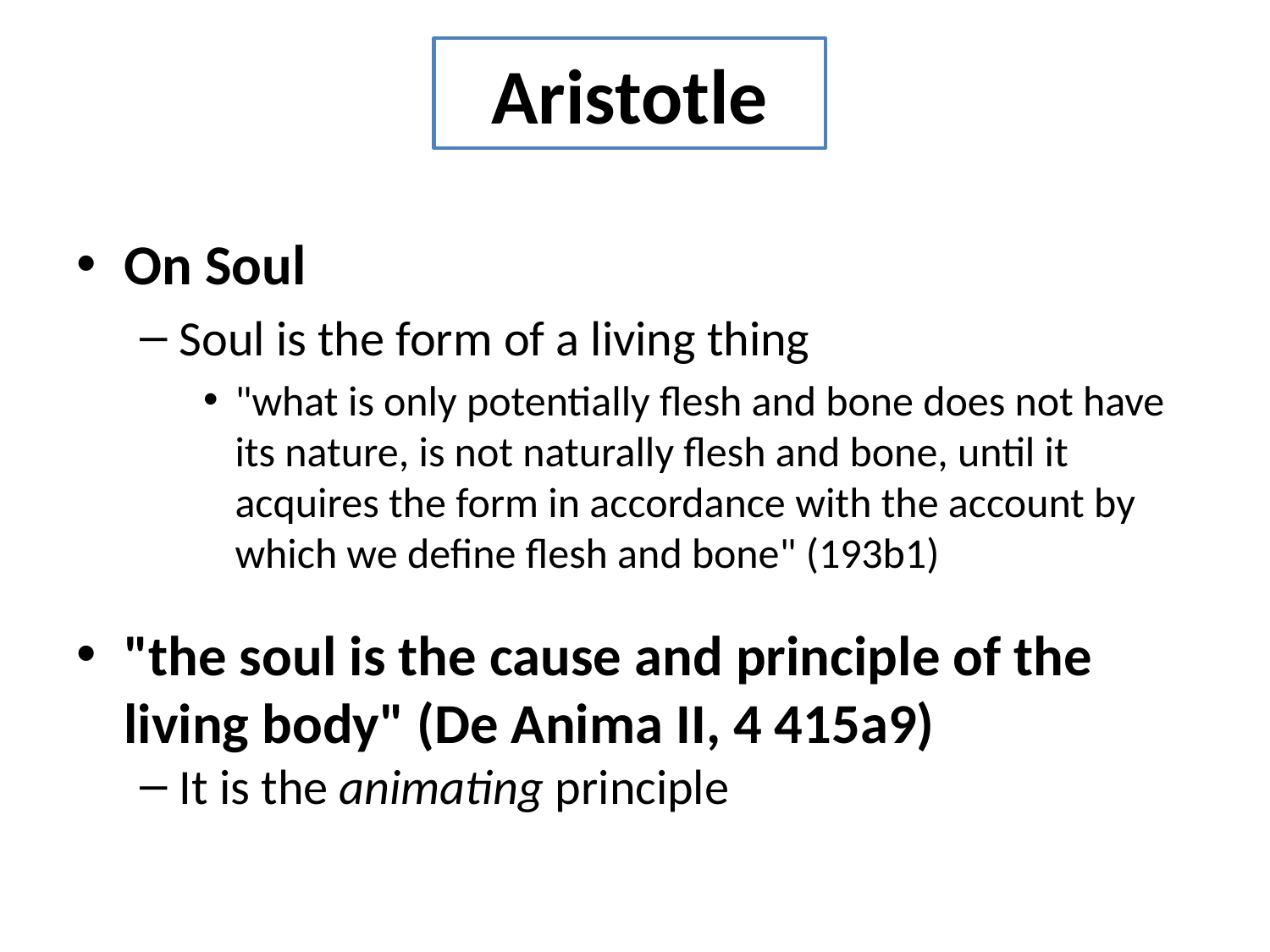

# Aristotle
On Soul
Soul is the form of a living thing
"what is only potentially flesh and bone does not have its nature, is not naturally flesh and bone, until it acquires the form in accordance with the account by which we define flesh and bone" (193b1)
"the soul is the cause and principle of the living body" (De Anima II, 4 415a9)
It is the animating principle